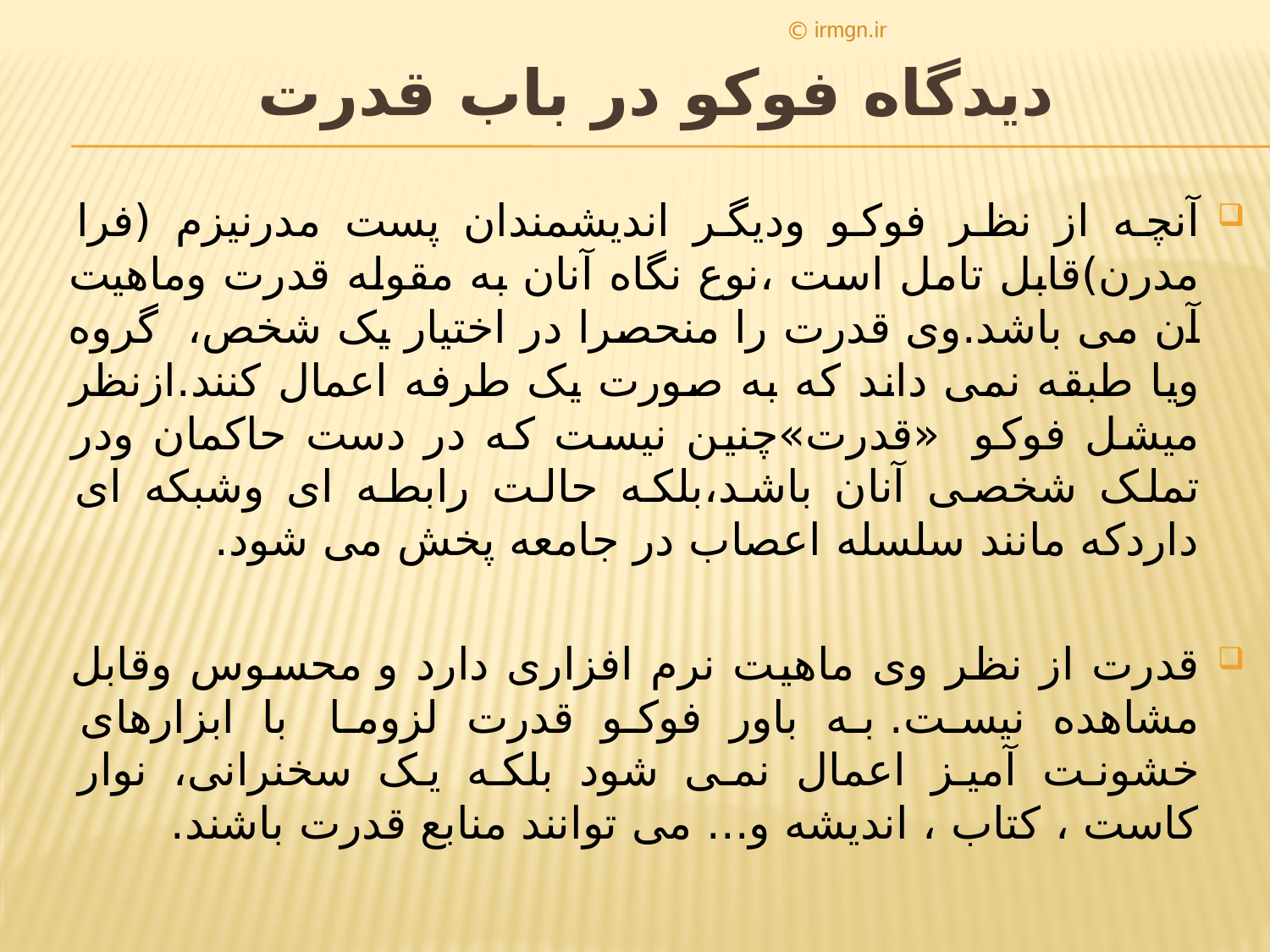

# دیدگاه فوکو در باب قدرت
© irmgn.ir
آنچه از نظر فوکو ودیگر اندیشمندان پست مدرنیزم (فرا مدرن)قابل تامل است ،نوع نگاه آنان به مقوله قدرت وماهیت آن می باشد.وی قدرت را منحصرا در اختیار یک شخص،  گروه ویا طبقه نمی داند که به صورت یک طرفه اعمال کنند.ازنظر میشل فوکو  «قدرت»چنین نیست که در دست حاکمان ودر تملک شخصی آنان باشد،بلکه حالت رابطه ای وشبکه ای داردکه مانند سلسله اعصاب در جامعه پخش می شود.

قدرت از نظر وی ماهیت نرم افزاری دارد و محسوس وقابل مشاهده نیست. به باور فوکو قدرت لزوما  با ابزارهای خشونت آمیز اعمال نمی شود بلکه یک سخنرانی، نوار کاست ، کتاب ، اندیشه و... می توانند منابع قدرت باشند.